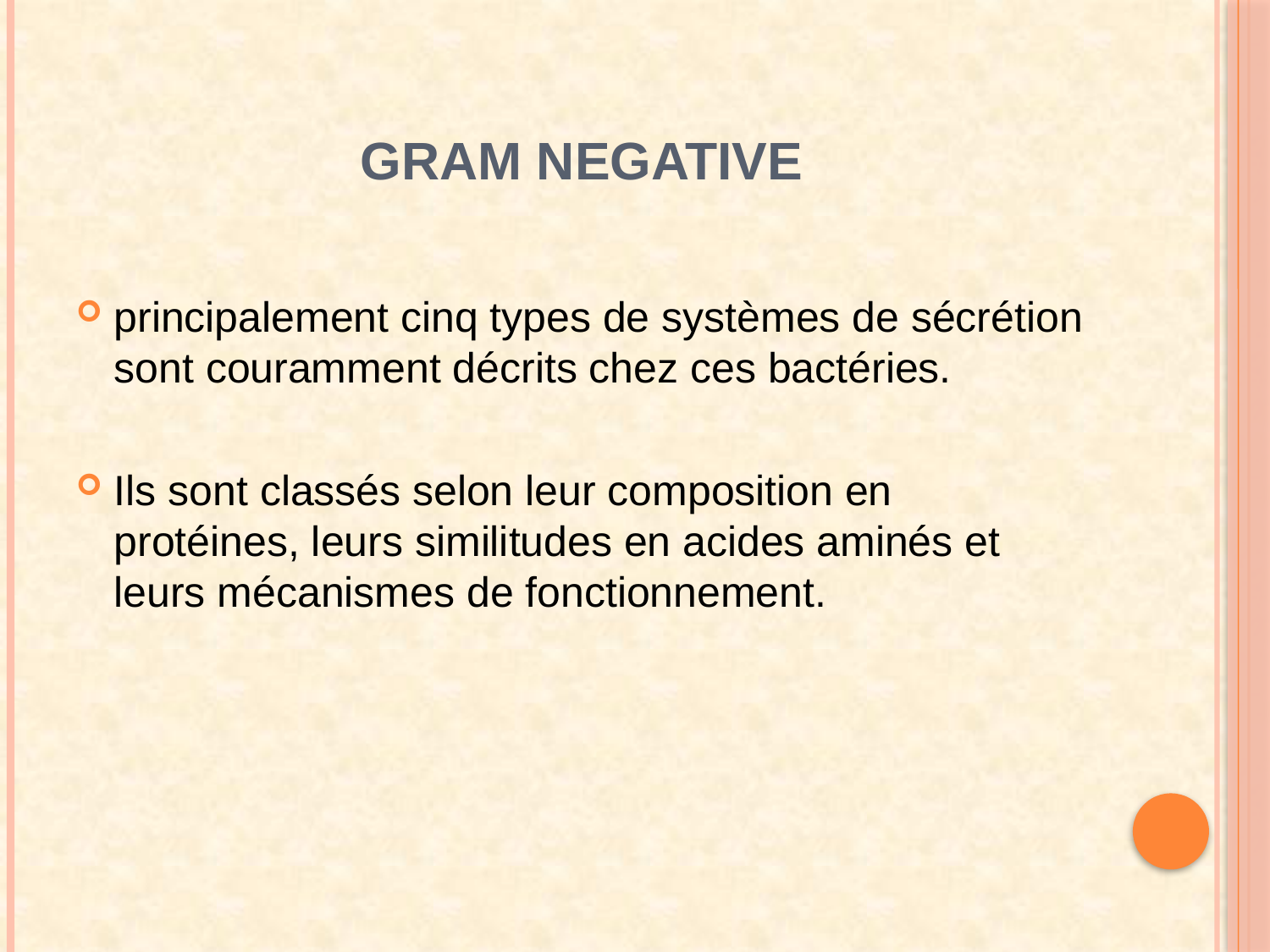

# GRAM NEGATIVE

principalement cinq types de systèmes de sécrétion sont couramment décrits chez ces bactéries.

Ils sont classés selon leur composition en protéines, leurs similitudes en acides aminés et leurs mécanismes de fonctionnement.